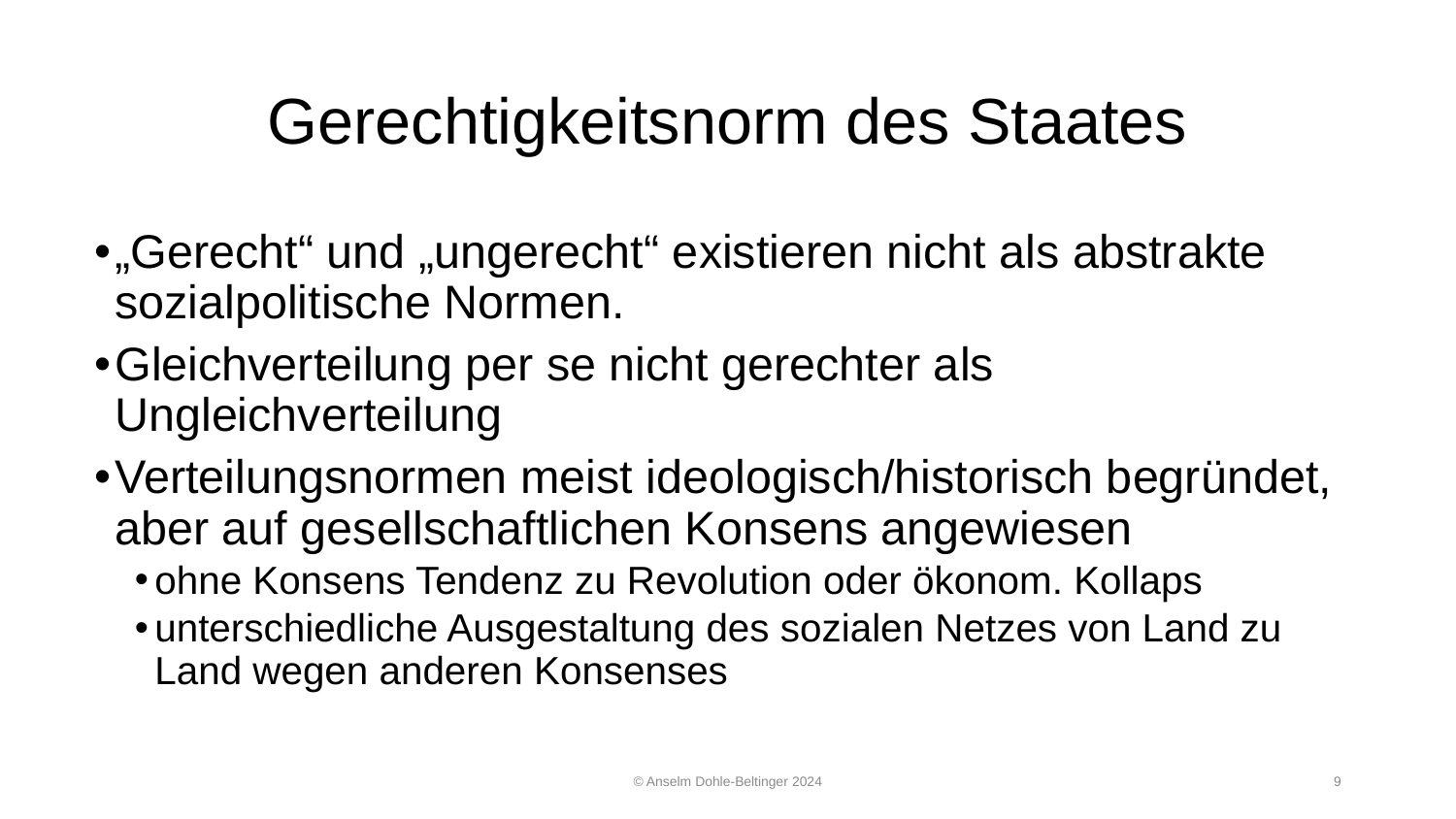

# Gerechtigkeitsnorm des Staates
„Gerecht“ und „ungerecht“ existieren nicht als abstrakte sozialpolitische Normen.
Gleichverteilung per se nicht gerechter als Ungleichverteilung
Verteilungsnormen meist ideologisch/historisch begründet,
aber auf gesellschaftlichen Konsens angewiesen
ohne Konsens Tendenz zu Revolution oder ökonom. Kollaps
unterschiedliche Ausgestaltung des sozialen Netzes von Land zu Land wegen anderen Konsenses
© Anselm Dohle-Beltinger 2024
9